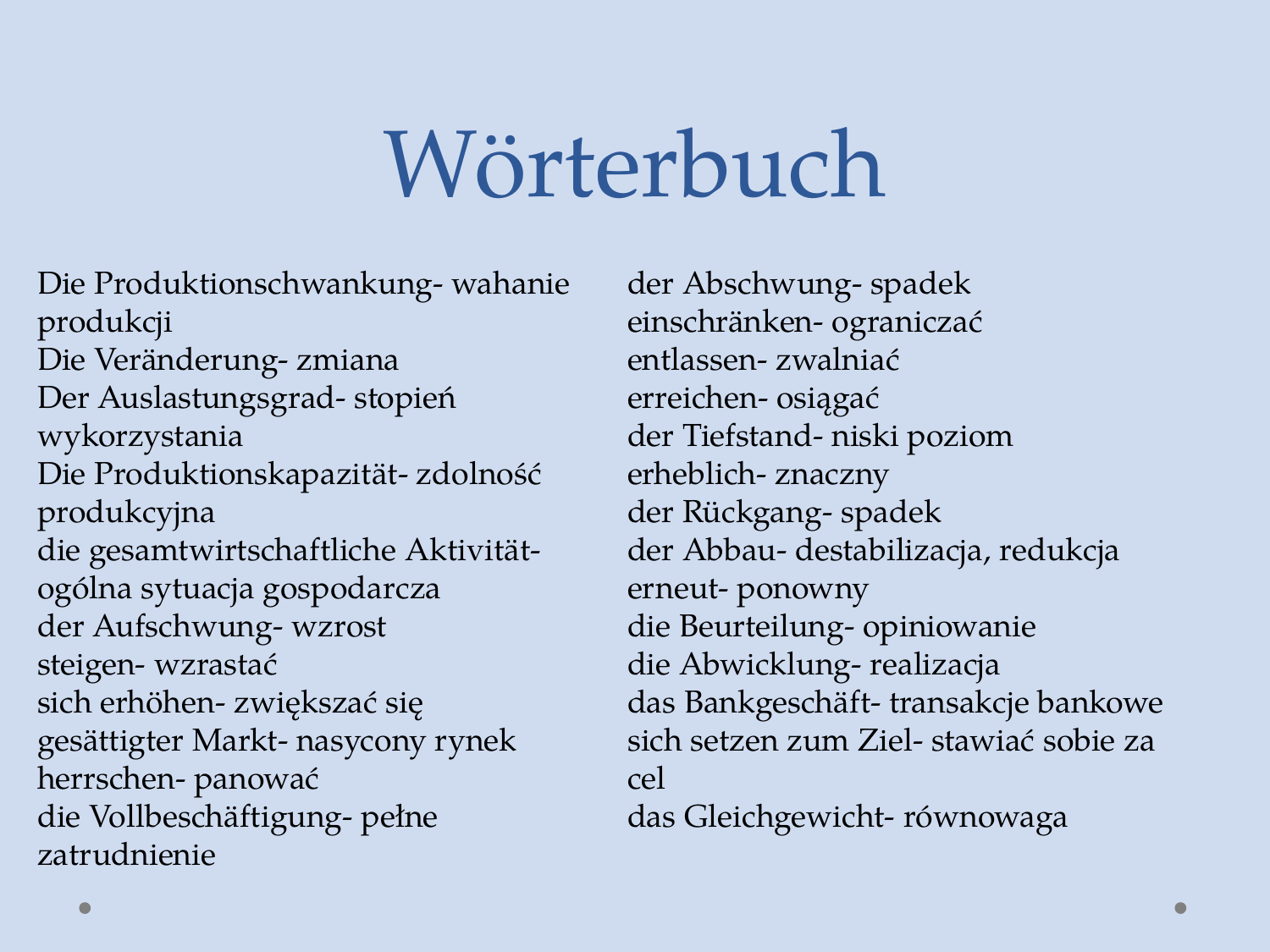

# Wörterbuch
Die Produktionschwankung- wahanie produkcji
Die Veränderung- zmiana
Der Auslastungsgrad- stopień wykorzystania
Die Produktionskapazität- zdolność produkcyjna
die gesamtwirtschaftliche Aktivität-  ogólna sytuacja gospodarcza
der Aufschwung- wzrost
steigen- wzrastać
sich erhöhen- zwiększać się
gesättigter Markt- nasycony rynek
herrschen- panować
die Vollbeschäftigung- pełne zatrudnienie

der Abschwung- spadek
einschränken- ograniczać
entlassen- zwalniać
erreichen- osiągać
der Tiefstand- niski poziom
erheblich- znaczny
der Rückgang- spadek
der Abbau- destabilizacja, redukcja
erneut- ponowny
die Beurteilung- opiniowanie
die Abwicklung- realizacja
das Bankgeschäft- transakcje bankowe
sich setzen zum Ziel- stawiać sobie za cel
das Gleichgewicht- równowaga